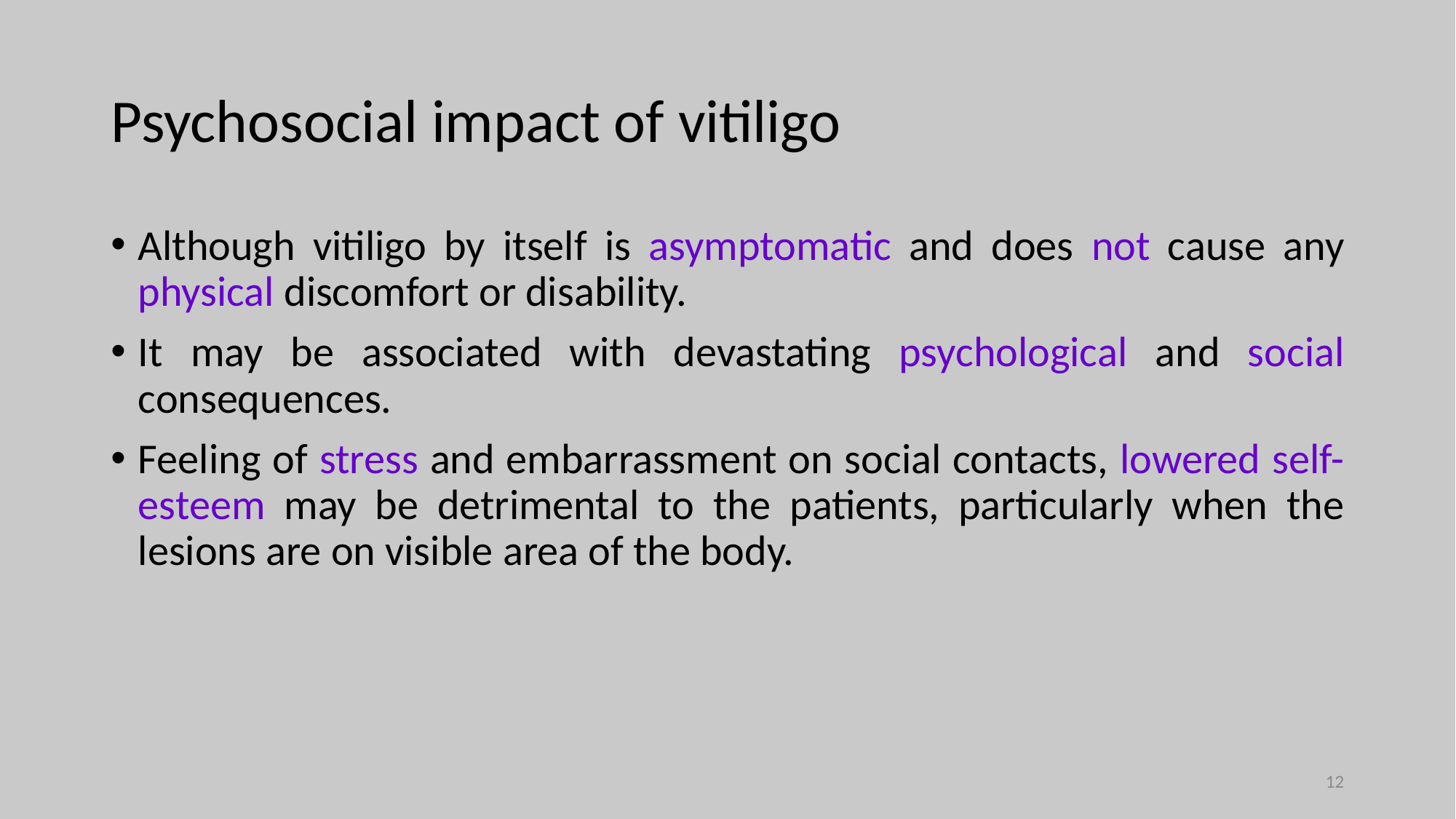

# Psychosocial impact of vitiligo
Although vitiligo by itself is asymptomatic and does not cause any physical discomfort or disability.
It may be associated with devastating psychological and social consequences.
Feeling of stress and embarrassment on social contacts, lowered self-esteem may be detrimental to the patients, particularly when the lesions are on visible area of the body.
12